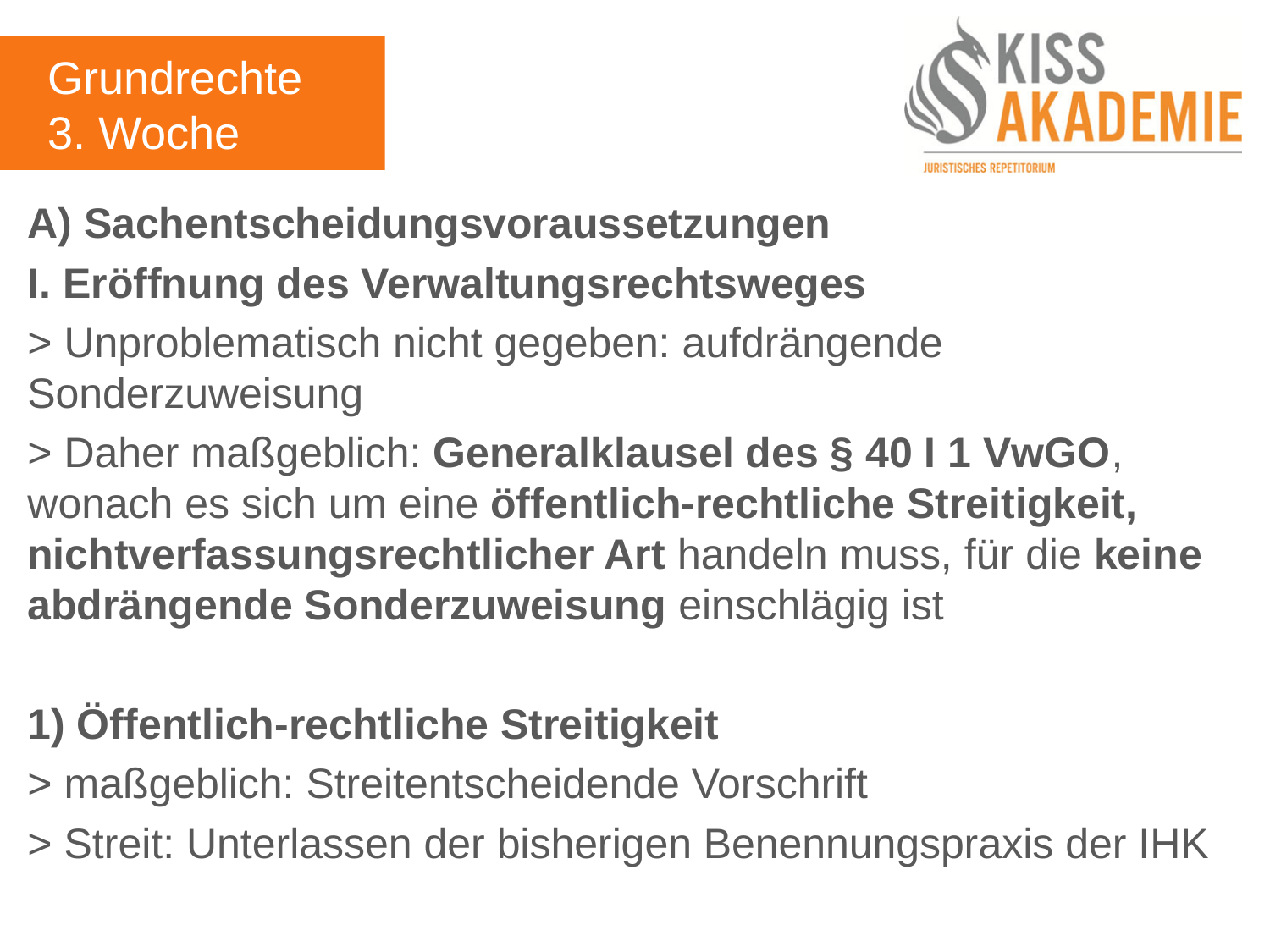

Grundrechte
3. Woche
A) Sachentscheidungsvoraussetzungen
I. Eröffnung des Verwaltungsrechtsweges
> Unproblematisch nicht gegeben: aufdrängende Sonderzuweisung
> Daher maßgeblich: Generalklausel des § 40 I 1 VwGO, wonach es sich um eine öffentlich-rechtliche Streitigkeit, nichtverfassungsrechtlicher Art handeln muss, für die keine abdrängende Sonderzuweisung einschlägig ist

1) Öffentlich-rechtliche Streitigkeit
> maßgeblich: Streitentscheidende Vorschrift
> Streit: Unterlassen der bisherigen Benennungspraxis der IHK